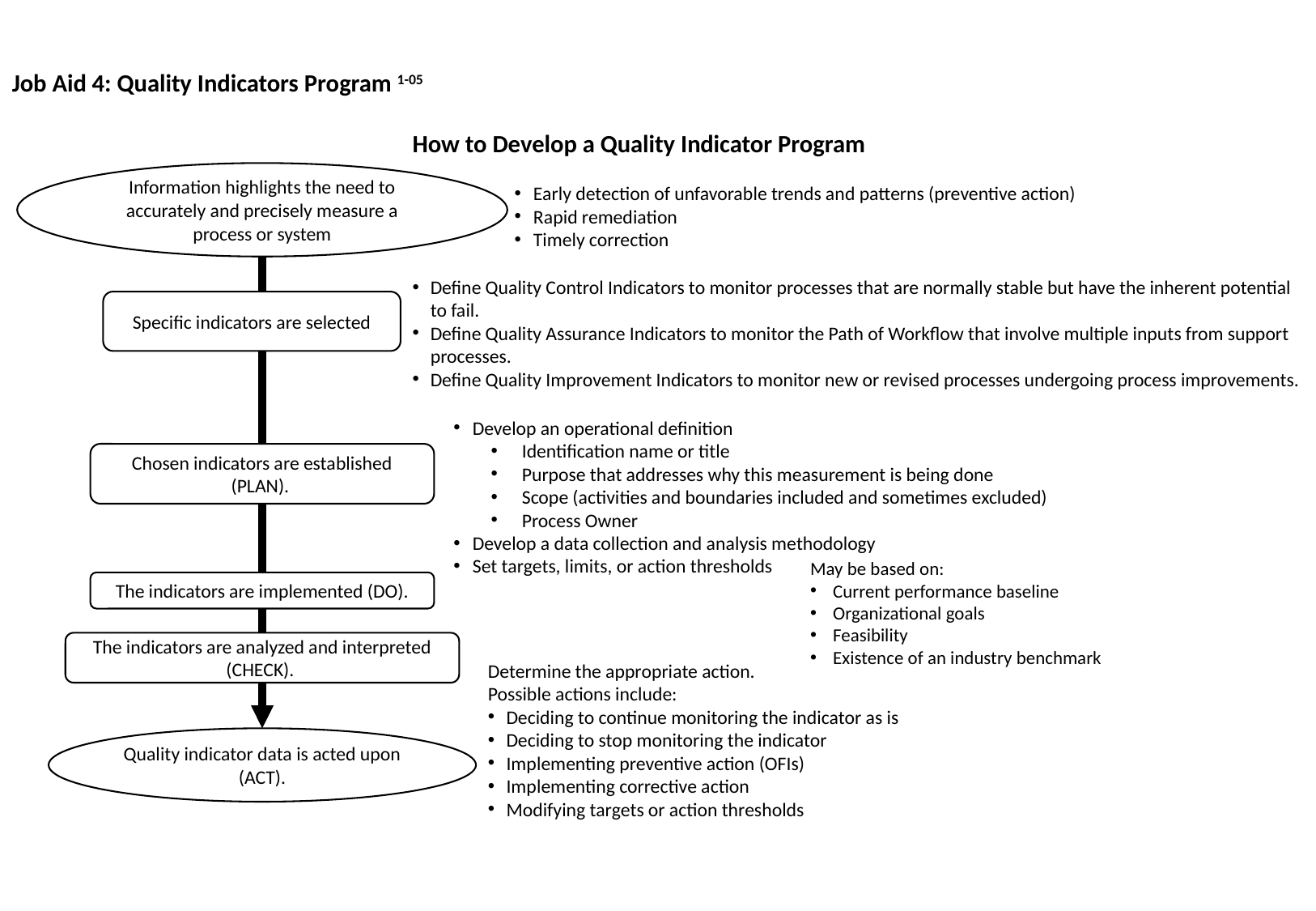

Job Aid 4: Quality Indicators Program 1-05
How to Develop a Quality Indicator Program
Information highlights the need to accurately and precisely measure a process or system
Early detection of unfavorable trends and patterns (preventive action)
Rapid remediation
Timely correction
Define Quality Control Indicators to monitor processes that are normally stable but have the inherent potential to fail.
Define Quality Assurance Indicators to monitor the Path of Workflow that involve multiple inputs from support processes.
Define Quality Improvement Indicators to monitor new or revised processes undergoing process improvements.
Specific indicators are selected
Develop an operational definition
Identification name or title
Purpose that addresses why this measurement is being done
Scope (activities and boundaries included and sometimes excluded)
Process Owner
Develop a data collection and analysis methodology
Set targets, limits, or action thresholds
Chosen indicators are established (PLAN).
The indicators are implemented (DO).
The indicators are analyzed and interpreted (CHECK).
Quality indicator data is acted upon (ACT).
May be based on:
Current performance baseline
Organizational goals
Feasibility
Existence of an industry benchmark
Determine the appropriate action.
Possible actions include:
Deciding to continue monitoring the indicator as is
Deciding to stop monitoring the indicator
Implementing preventive action (OFIs)
Implementing corrective action
Modifying targets or action thresholds